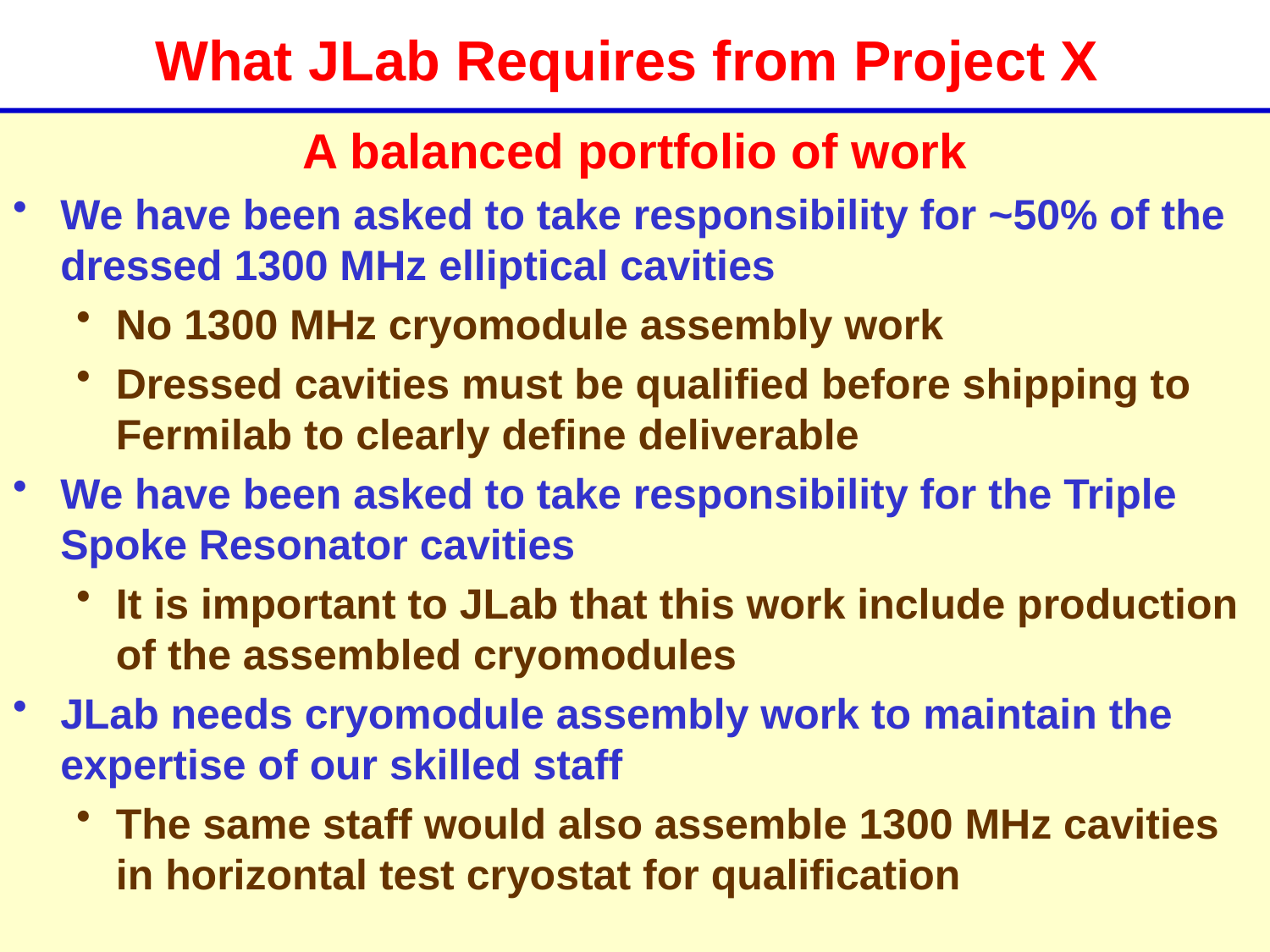

# What JLab Requires from Project X
A balanced portfolio of work
We have been asked to take responsibility for ~50% of the dressed 1300 MHz elliptical cavities
No 1300 MHz cryomodule assembly work
Dressed cavities must be qualified before shipping to Fermilab to clearly define deliverable
We have been asked to take responsibility for the Triple Spoke Resonator cavities
It is important to JLab that this work include production of the assembled cryomodules
JLab needs cryomodule assembly work to maintain the expertise of our skilled staff
The same staff would also assemble 1300 MHz cavities in horizontal test cryostat for qualification